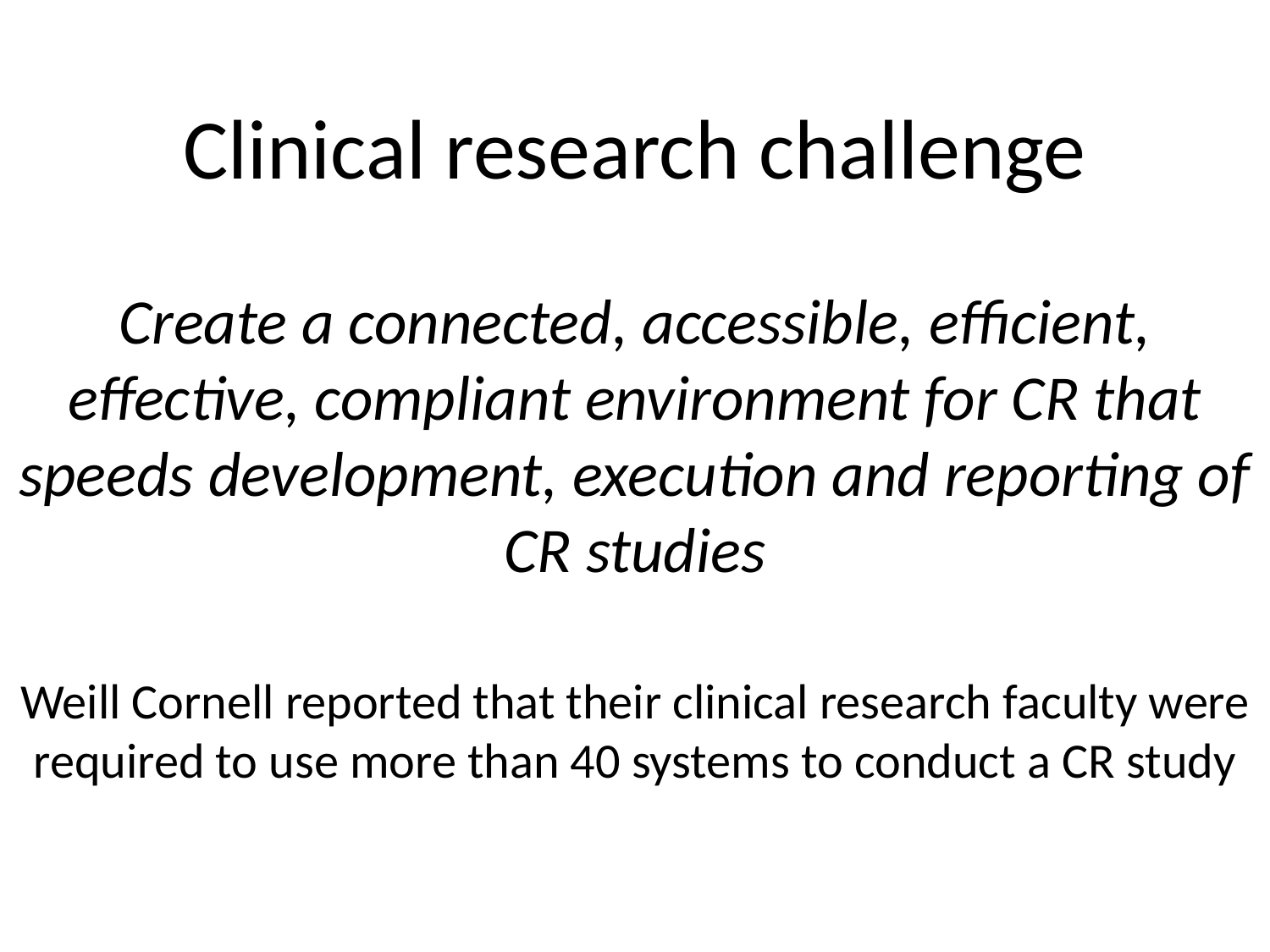

Clinical research challenge

Create a connected, accessible, efficient, effective, compliant environment for CR that speeds development, execution and reporting of CR studies

Weill Cornell reported that their clinical research faculty were required to use more than 40 systems to conduct a CR study